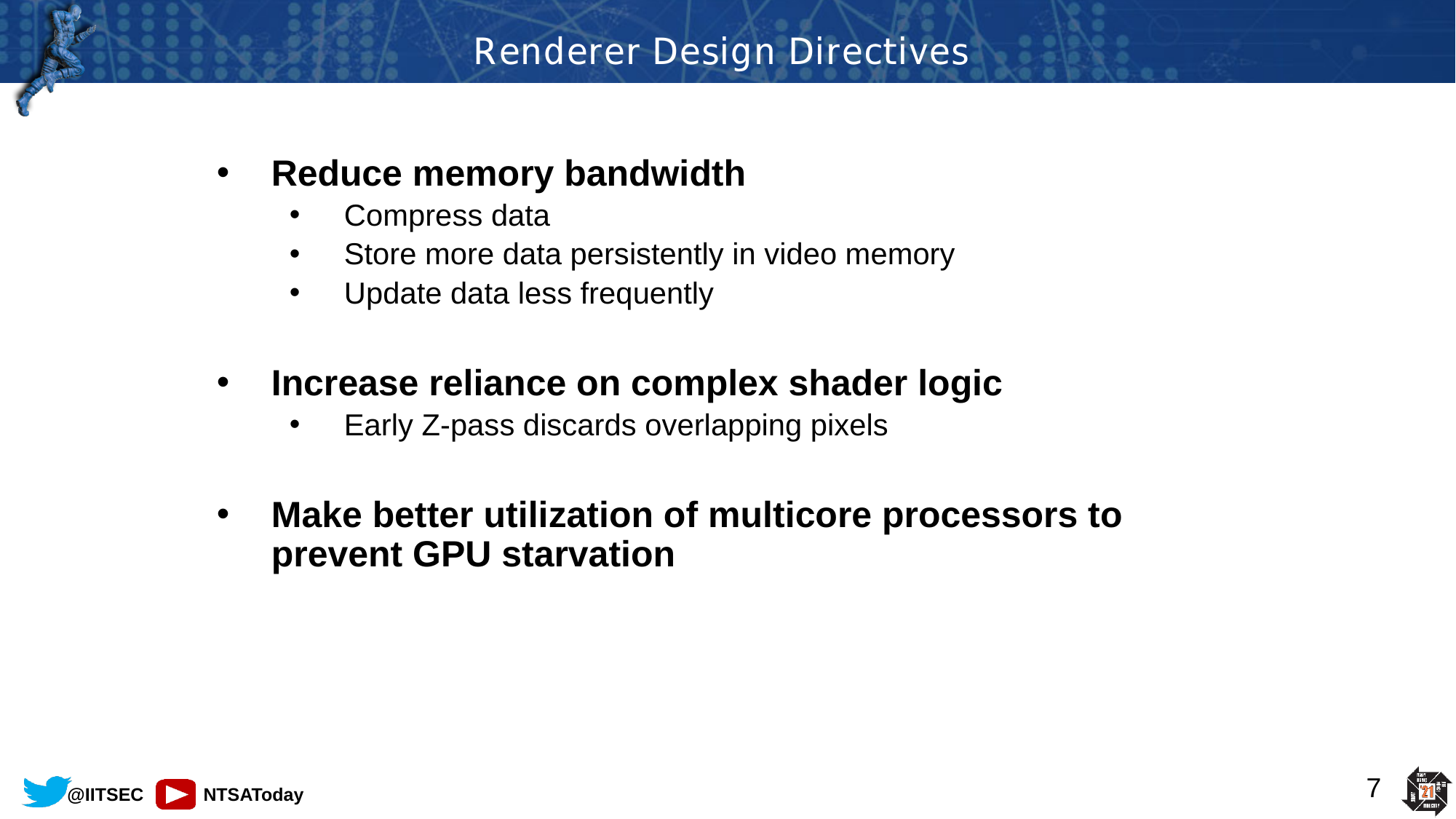

# Renderer Design Directives
Reduce memory bandwidth
Compress data
Store more data persistently in video memory
Update data less frequently

Increase reliance on complex shader logic
Early Z-pass discards overlapping pixels

Make better utilization of multicore processors to prevent GPU starvation

7